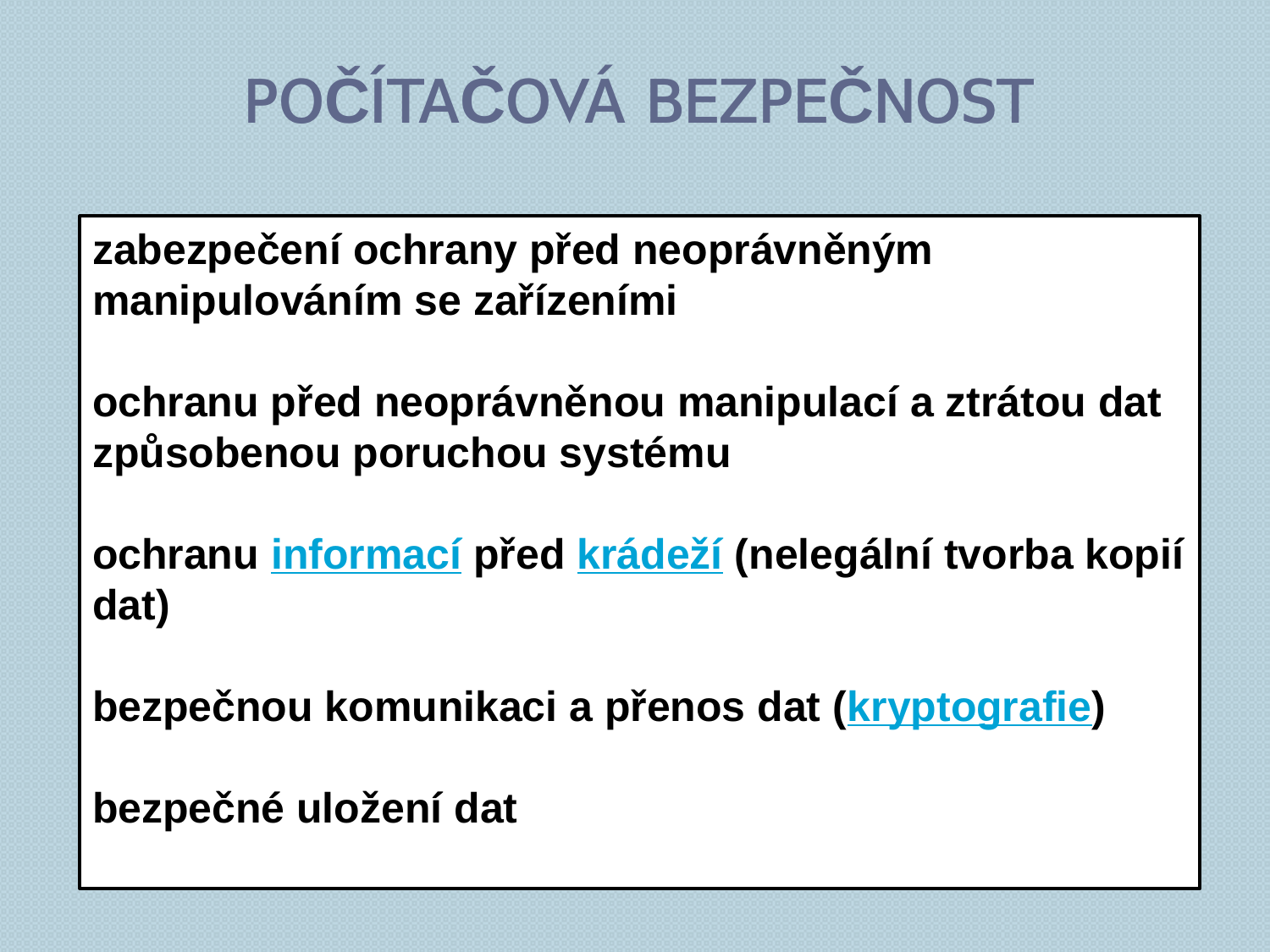

# Počítačová bezpečnost
zabezpečení ochrany před neoprávněným manipulováním se zařízeními

ochranu před neoprávněnou manipulací a ztrátou dat způsobenou poruchou systému

ochranu informací před krádeží (nelegální tvorba kopií dat)

bezpečnou komunikaci a přenos dat (kryptografie)

bezpečné uložení dat